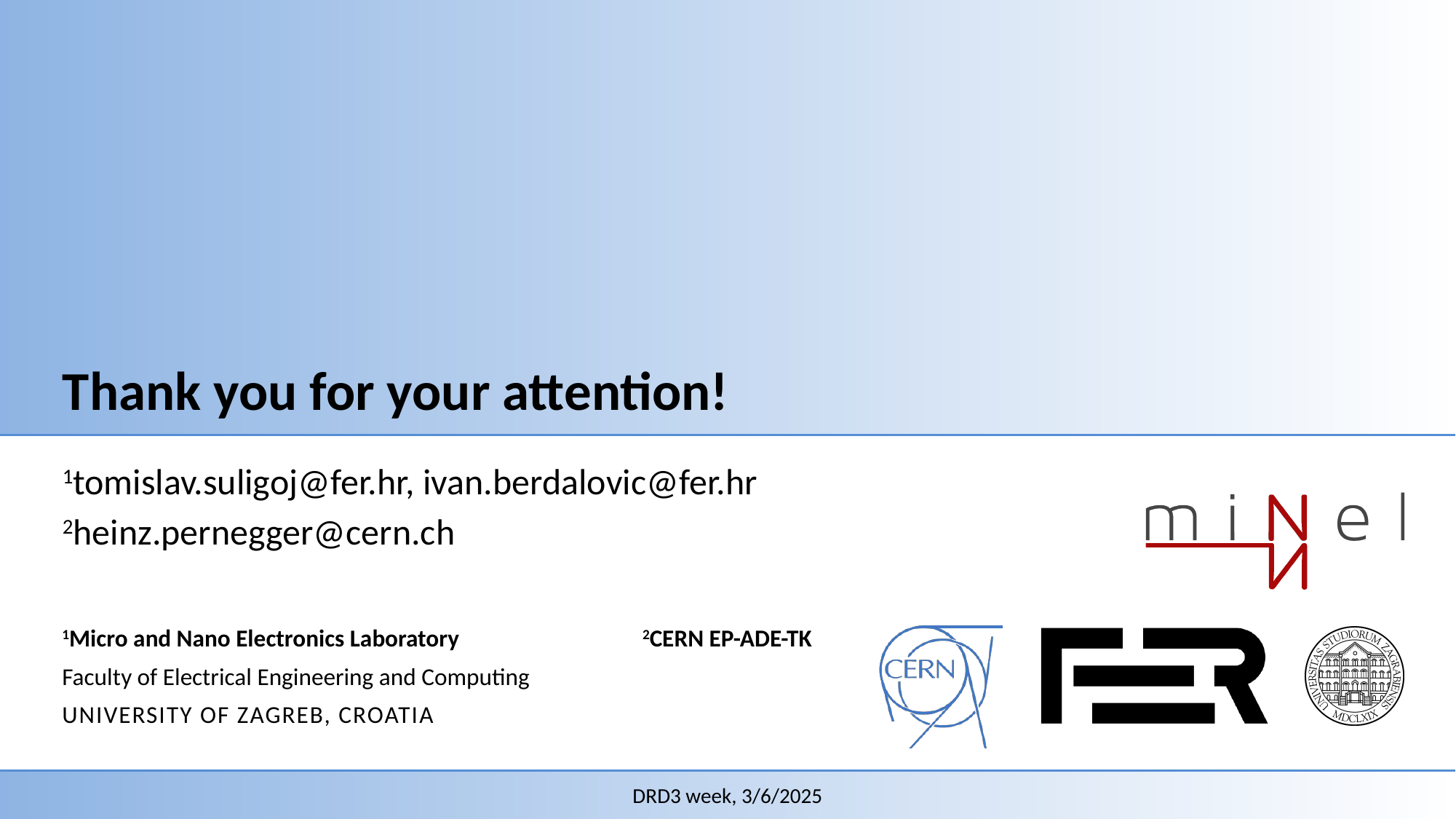

# Thank you for your attention!
1tomislav.suligoj@fer.hr, ivan.berdalovic@fer.hr
2heinz.pernegger@cern.ch
DRD3 week, 3/6/2025